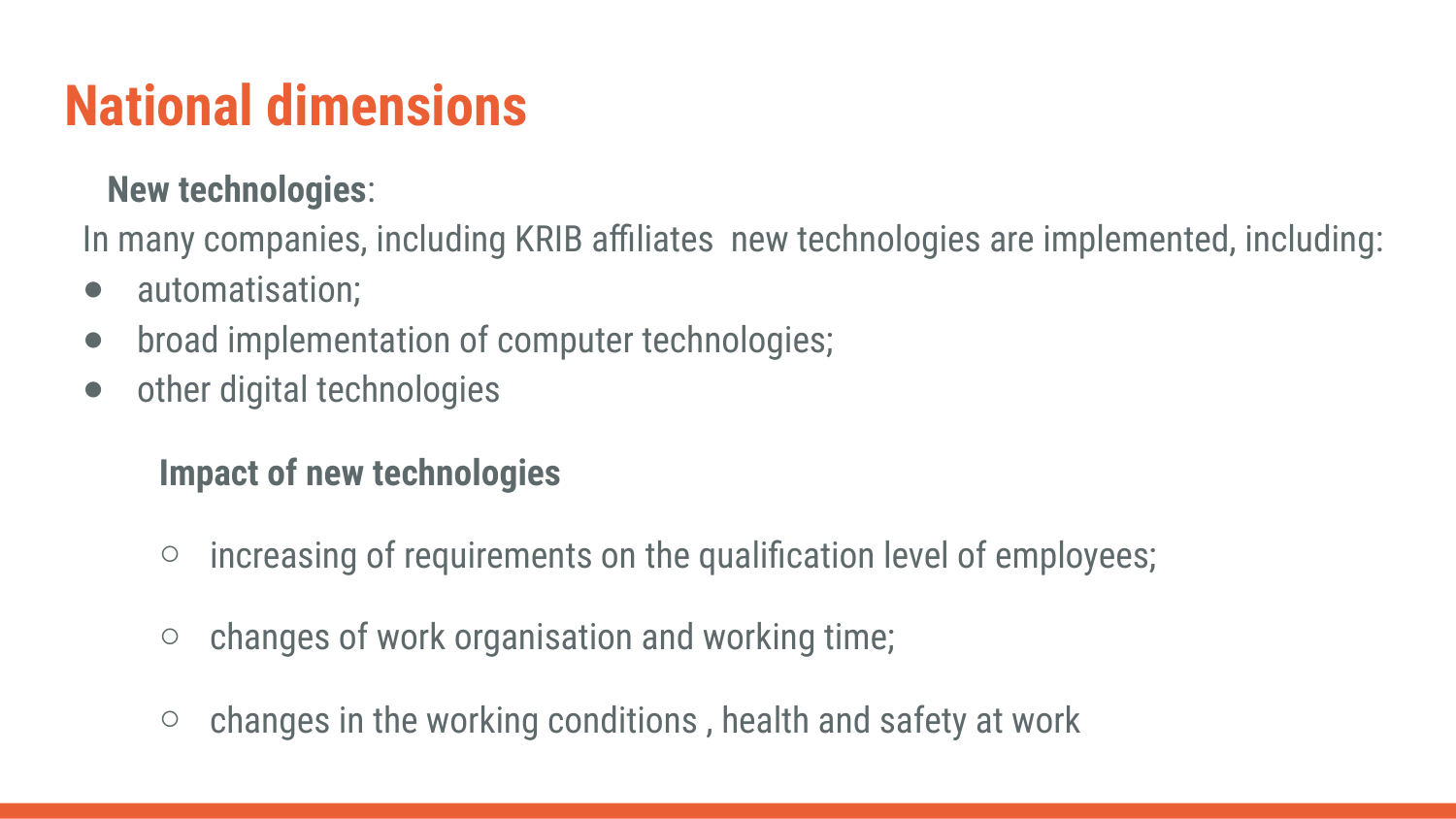

# National dimensions
   New technologies:
In many companies, including KRIB affiliates  new technologies are implemented, including:
automatisation;
broad implementation of computer technologies;
other digital technologies
Impact of new technologies
increasing of requirements on the qualification level of employees;
changes of work organisation and working time;
changes in the working conditions , health and safety at work